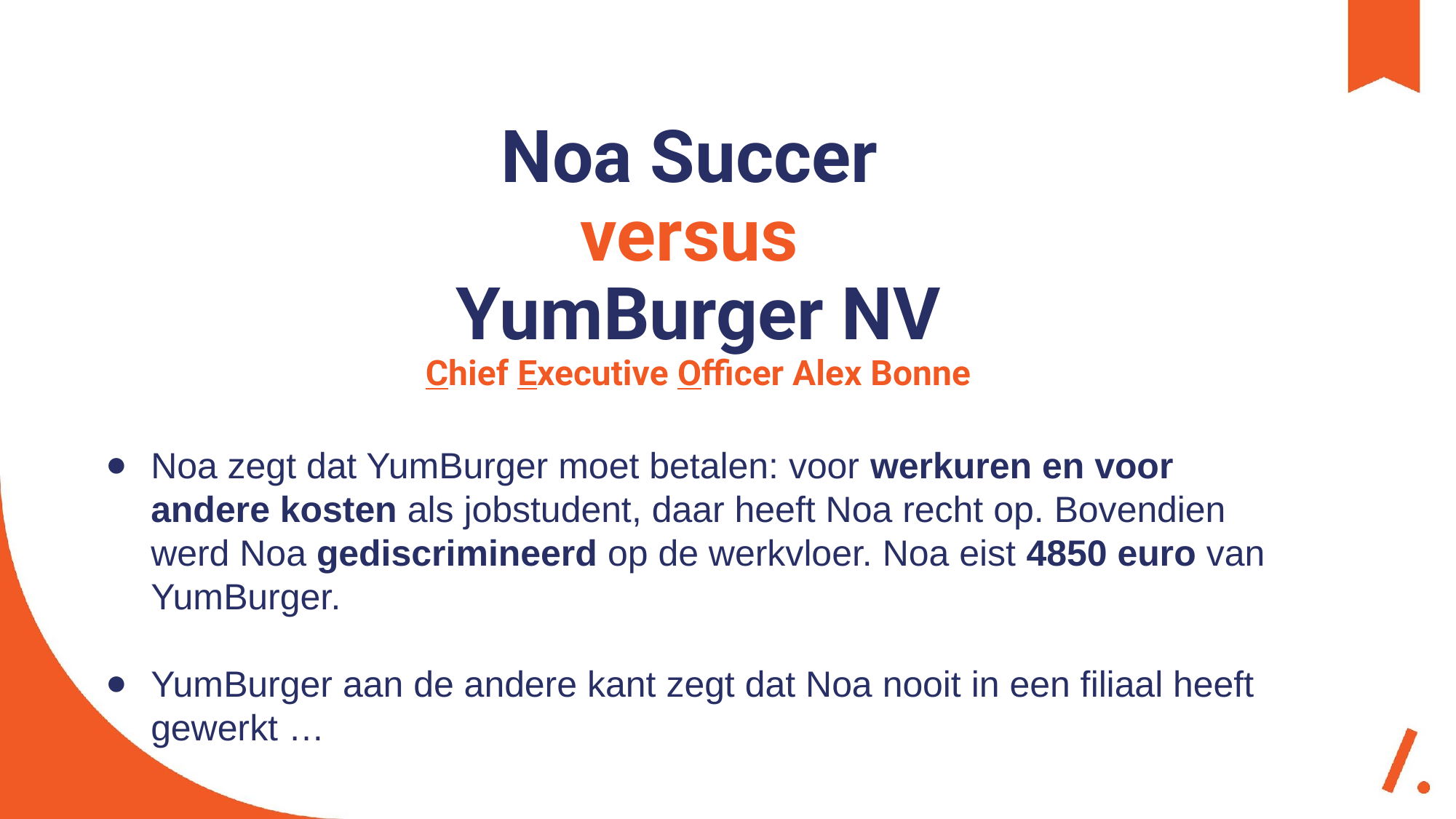

# Noa Succer versus YumBurger NV
Chief Executive Officer Alex Bonne
Noa zegt dat YumBurger moet betalen: voor werkuren en voor andere kosten als jobstudent, daar heeft Noa recht op. Bovendien werd Noa gediscrimineerd op de werkvloer. Noa eist 4850 euro van YumBurger.

YumBurger aan de andere kant zegt dat Noa nooit in een filiaal heeft gewerkt …